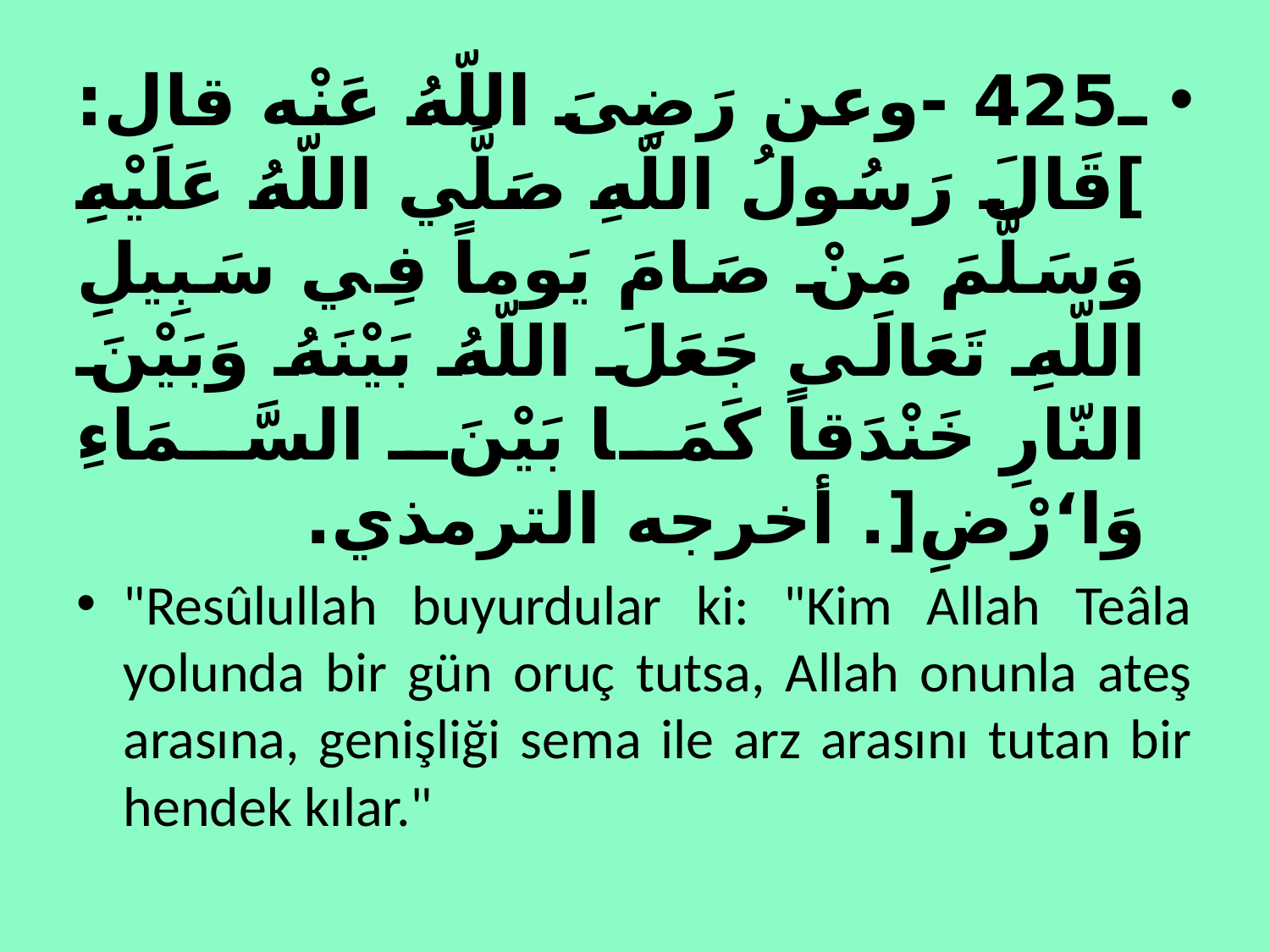

ـ425 -وعن رَضِىَ اللّهُ عَنْه قال: ]قَالَ رَسُولُ اللّهِ صَلَّي اللّهُ عَلَيْهِ وَسَلَّمَ مَنْ صَامَ يَوماً فِي سَبِيلِ اللّهِ تَعَالَى جَعَلَ اللّهُ بَيْنَهُ وَبَيْنَ النّارِ خَنْدَقاً كَمَا بَيْنَ السَّمَاءِ وَا‘رْضِ[. أخرجه الترمذي.
"Resûlullah buyurdular ki: "Kim Allah Teâla yolunda bir gün oruç tutsa, Allah onunla ateş arasına, genişliği sema ile arz arasını tutan bir hendek kılar."